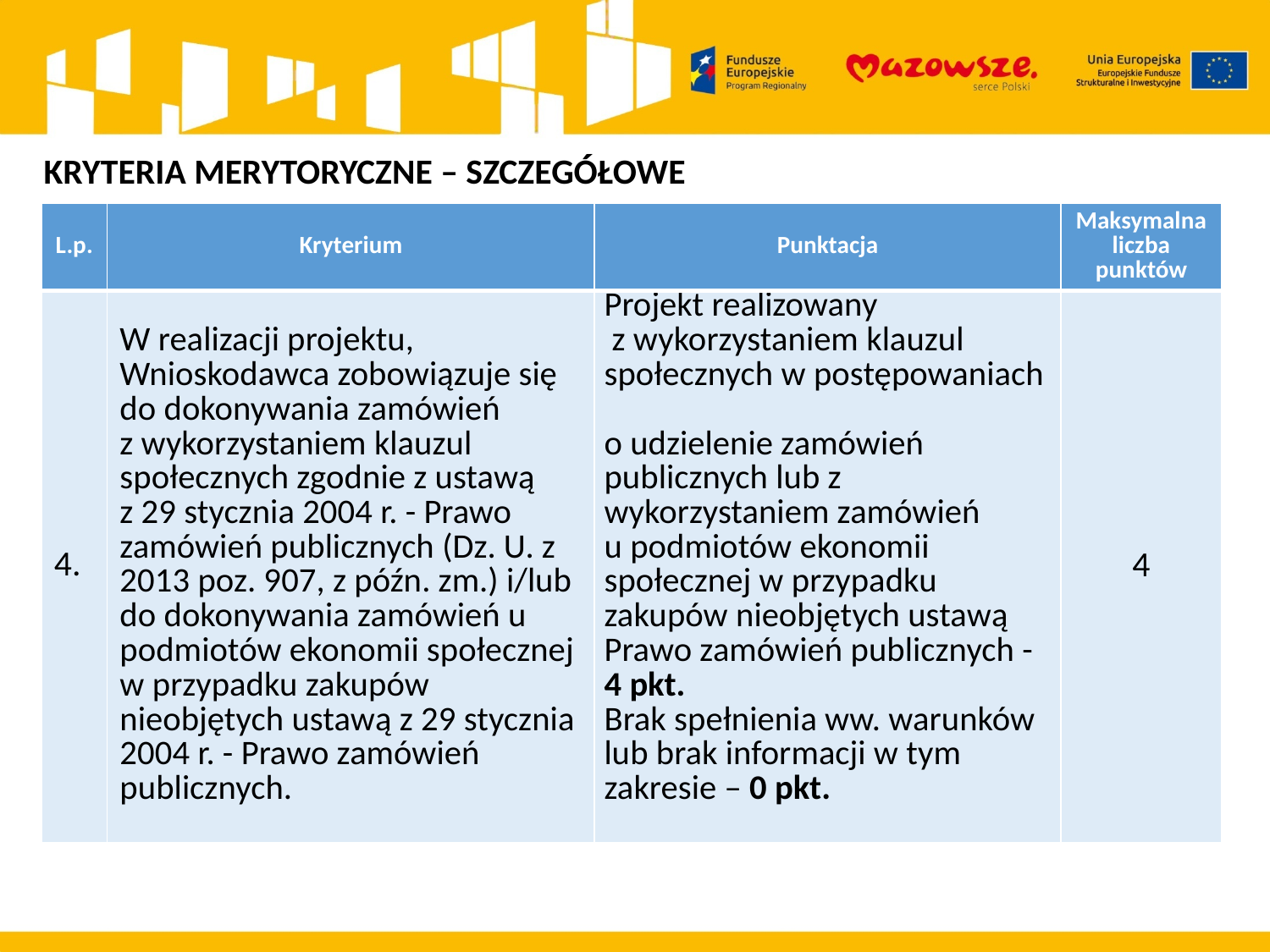

KRYTERIA MERYTORYCZNE – SZCZEGÓŁOWE
| L.p. | Kryterium | Punktacja | Maksymalna liczba punktów |
| --- | --- | --- | --- |
| 4. | W realizacji projektu, Wnioskodawca zobowiązuje się do dokonywania zamówień z wykorzystaniem klauzul społecznych zgodnie z ustawą z 29 stycznia 2004 r. - Prawo zamówień publicznych (Dz. U. z 2013 poz. 907, z późn. zm.) i/lub do dokonywania zamówień u podmiotów ekonomii społecznej w przypadku zakupów nieobjętych ustawą z 29 stycznia 2004 r. - Prawo zamówień publicznych. | Projekt realizowany z wykorzystaniem klauzul społecznych w postępowaniach o udzielenie zamówień publicznych lub z wykorzystaniem zamówień u podmiotów ekonomii społecznej w przypadku zakupów nieobjętych ustawą Prawo zamówień publicznych - 4 pkt. Brak spełnienia ww. warunków lub brak informacji w tym zakresie – 0 pkt. | 4 |